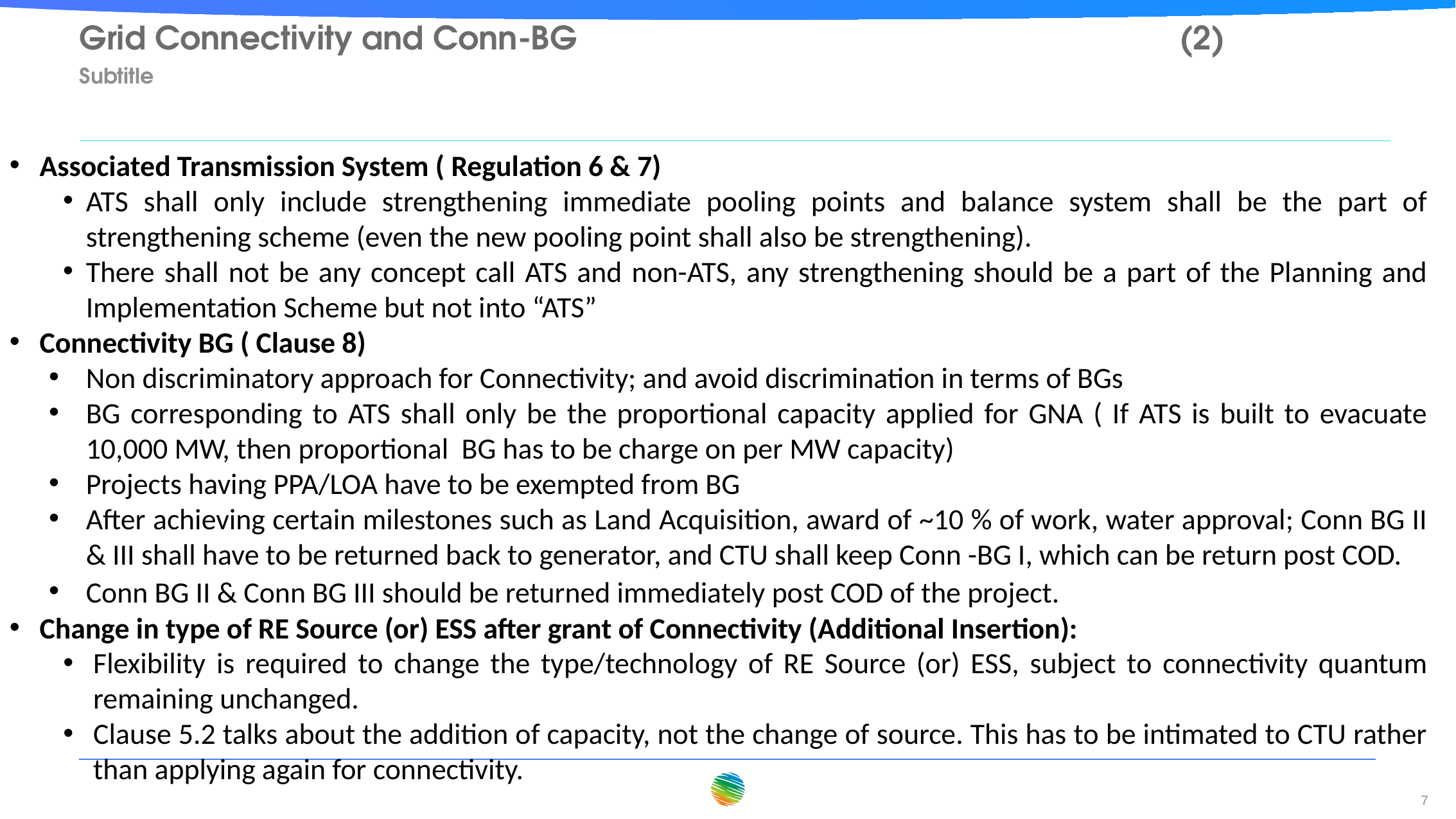

# Grid Connectivity and Conn-BG                                                                   (2)
Subtitle

Associated Transmission System ( Regulation 6 & 7)
ATS shall only include strengthening immediate pooling points and balance system shall be the part of strengthening scheme (even the new pooling point shall also be strengthening).
There shall not be any concept call ATS and non-ATS, any strengthening should be a part of the Planning and Implementation Scheme but not into “ATS”
Connectivity BG ( Clause 8)
Non discriminatory approach for Connectivity; and avoid discrimination in terms of BGs
BG corresponding to ATS shall only be the proportional capacity applied for GNA ( If ATS is built to evacuate 10,000 MW, then proportional  BG has to be charge on per MW capacity)
Projects having PPA/LOA have to be exempted from BG
After achieving certain milestones such as Land Acquisition, award of ~10 % of work, water approval; Conn BG II & III shall have to be returned back to generator, and CTU shall keep Conn -BG I, which can be return post COD.
Conn BG II & Conn BG III should be returned immediately post COD of the project.
Change in type of RE Source (or) ESS after grant of Connectivity (Additional Insertion):
Flexibility is required to change the type/technology of RE Source (or) ESS, subject to connectivity quantum remaining unchanged.
Clause 5.2 talks about the addition of capacity, not the change of source. This has to be intimated to CTU rather than applying again for connectivity.
7